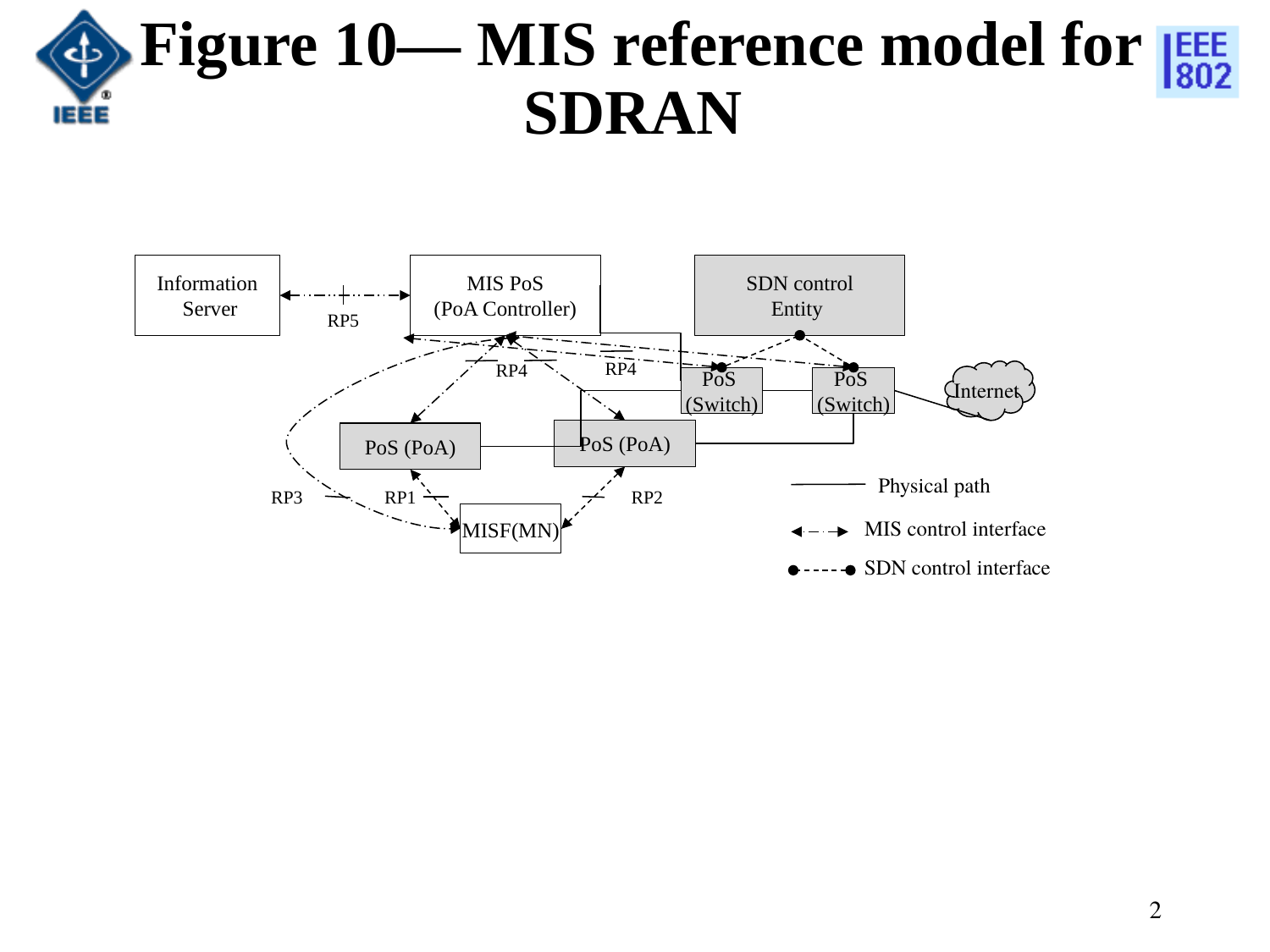

# Figure 10— MIS reference model for SDRAN
Information
 Server
MIS PoS
(PoA Controller)
SDN control
Entity
RP5

RP4
RP4
Internet
PoS
(Switch)
PoS
(Switch)
PoS (PoA)
PoS (PoA)
Physical path
RP3
RP1
RP2
MISF(MN)
MIS control interface
SDN control interface
2